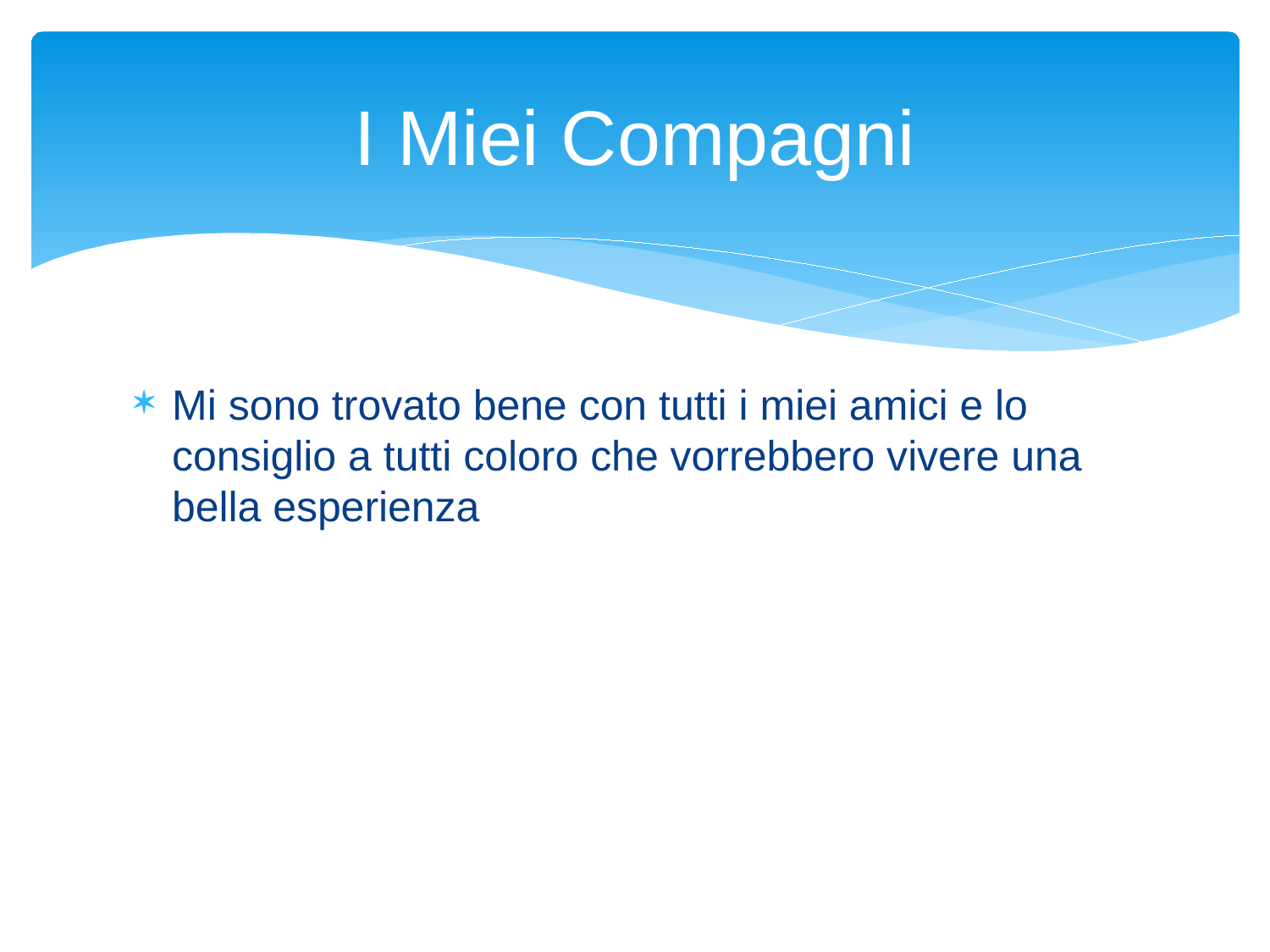

# I Miei Compagni
Mi sono trovato bene con tutti i miei amici e lo consiglio a tutti coloro che vorrebbero vivere una bella esperienza